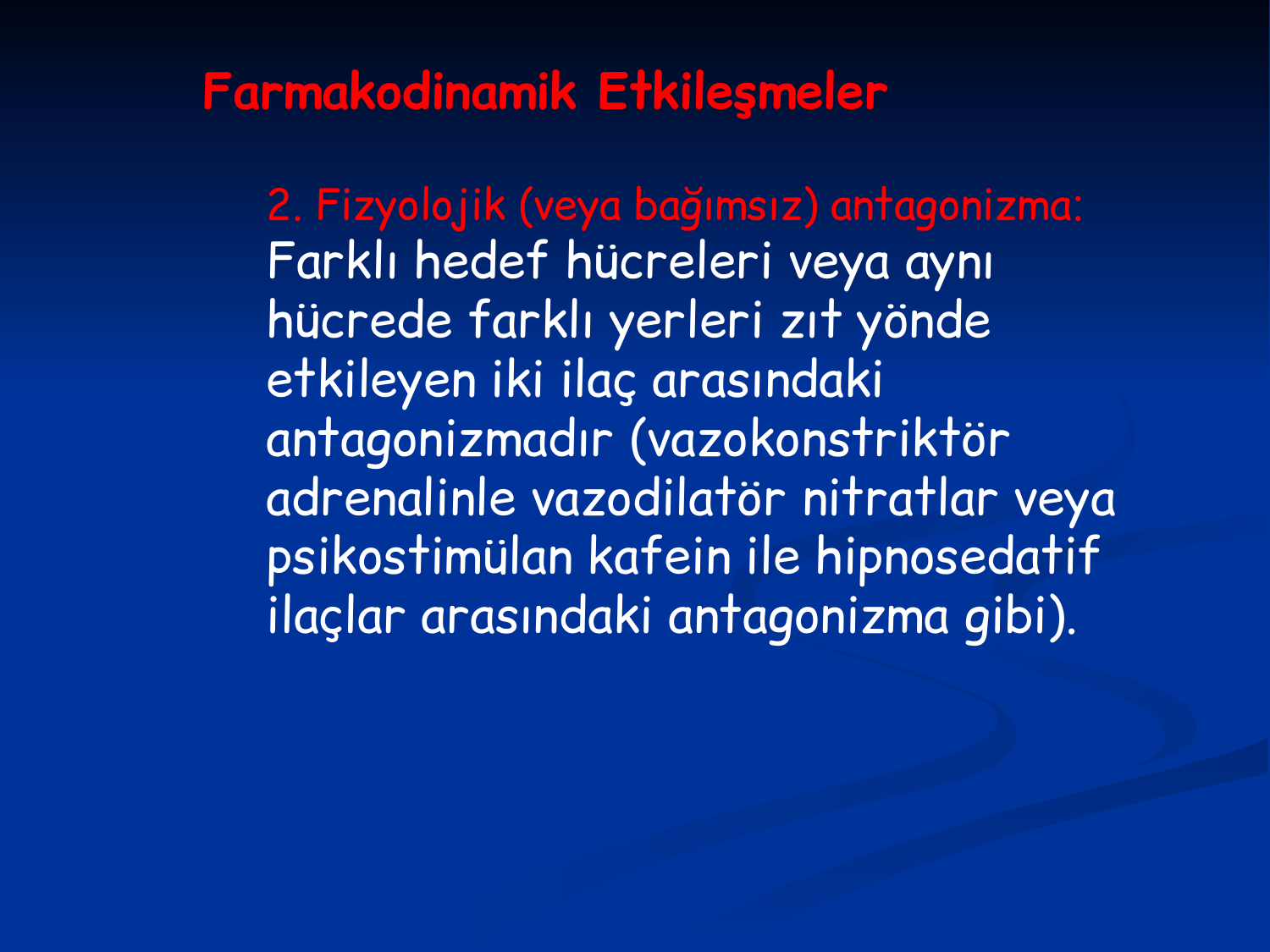

Farmakodinamik Etkileşmeler
	2. Fizyolojik (veya bağımsız) antagonizma: Farklı hedef hücreleri veya aynı hücrede farklı yerleri zıt yönde etkileyen iki ilaç arasındaki antagonizmadır (vazokonstriktör adrenalinle vazodilatör nitratlar veya psikostimülan kafein ile hipnosedatif ilaçlar arasındaki antagonizma gibi).